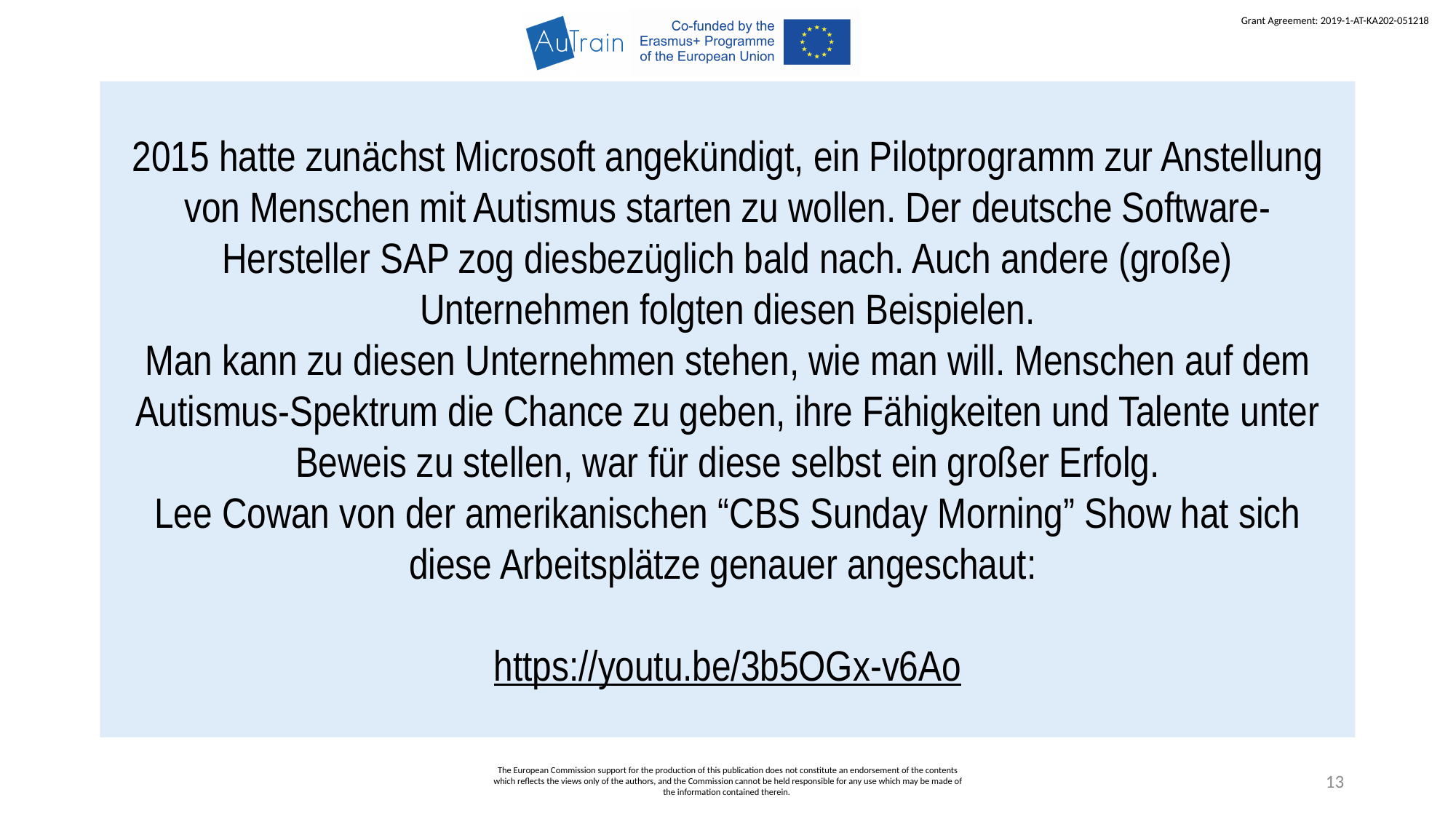

2015 hatte zunächst Microsoft angekündigt, ein Pilotprogramm zur Anstellung von Menschen mit Autismus starten zu wollen. Der deutsche Software-Hersteller SAP zog diesbezüglich bald nach. Auch andere (große) Unternehmen folgten diesen Beispielen.
Man kann zu diesen Unternehmen stehen, wie man will. Menschen auf dem Autismus-Spektrum die Chance zu geben, ihre Fähigkeiten und Talente unter Beweis zu stellen, war für diese selbst ein großer Erfolg.
Lee Cowan von der amerikanischen “CBS Sunday Morning” Show hat sich diese Arbeitsplätze genauer angeschaut:

https://youtu.be/3b5OGx-v6Ao

The European Commission support for the production of this publication does not constitute an endorsement of the contents which reflects the views only of the authors, and the Commission cannot be held responsible for any use which may be made of the information contained therein.
13